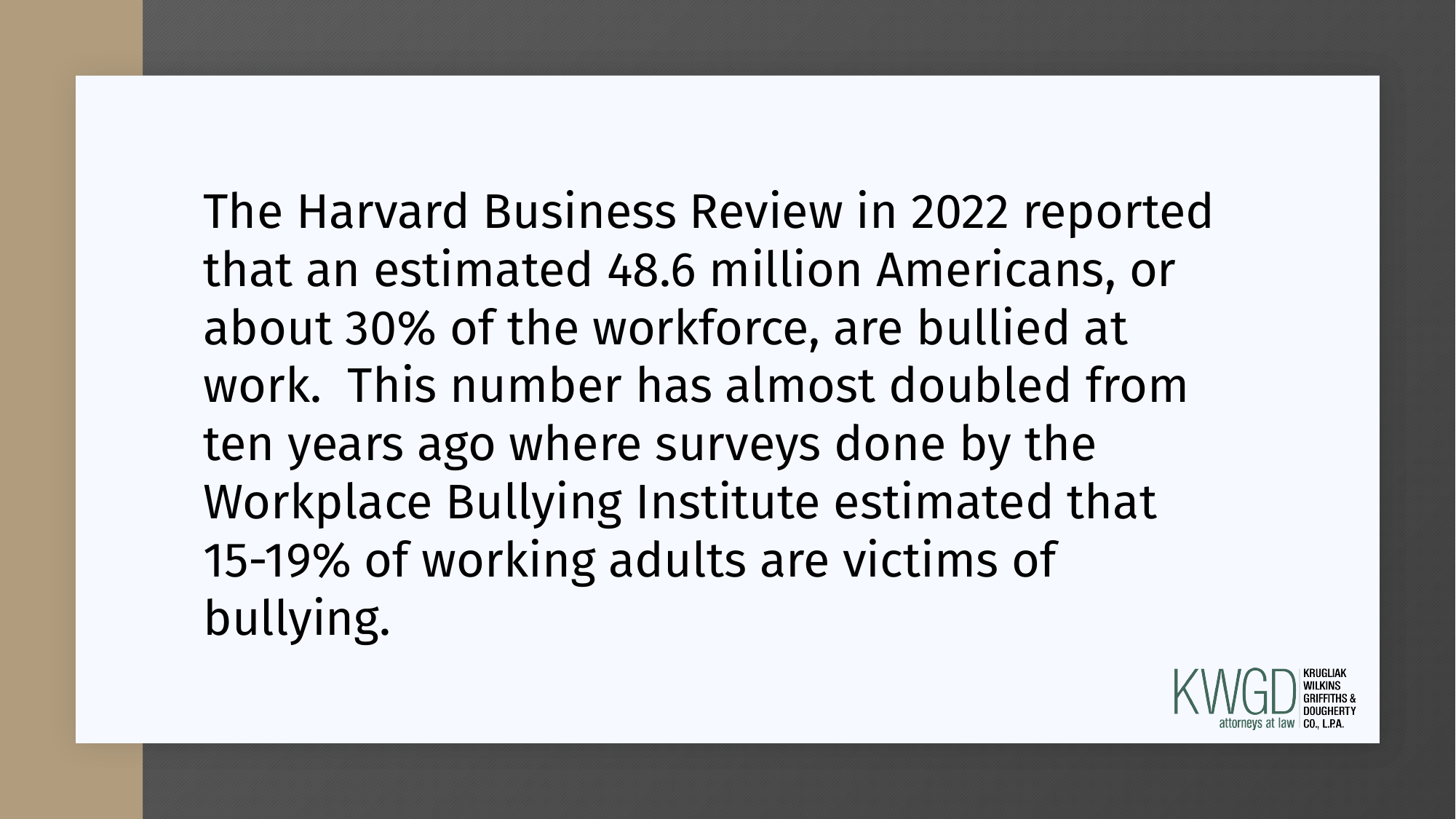

The Harvard Business Review in 2022 reported that an estimated 48.6 million Americans, or about 30% of the workforce, are bullied at work.  This number has almost doubled from ten years ago where surveys done by the Workplace Bullying Institute estimated that 15-19% of working adults are victims of bullying.